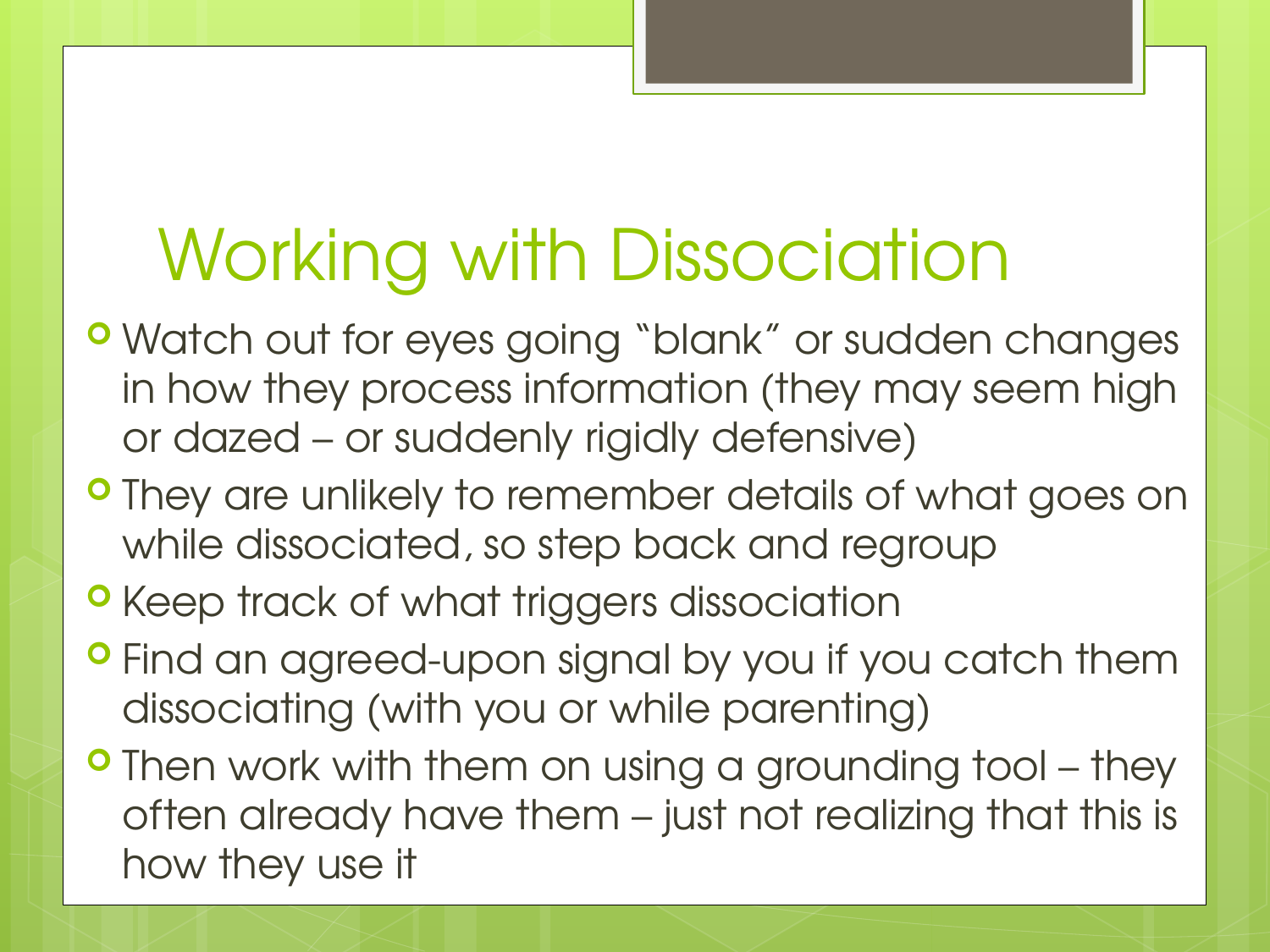

# Working with Dissociation
Watch out for eyes going “blank” or sudden changes in how they process information (they may seem high or dazed – or suddenly rigidly defensive)
They are unlikely to remember details of what goes on while dissociated, so step back and regroup
Keep track of what triggers dissociation
Find an agreed-upon signal by you if you catch them dissociating (with you or while parenting)
Then work with them on using a grounding tool – they often already have them – just not realizing that this is how they use it